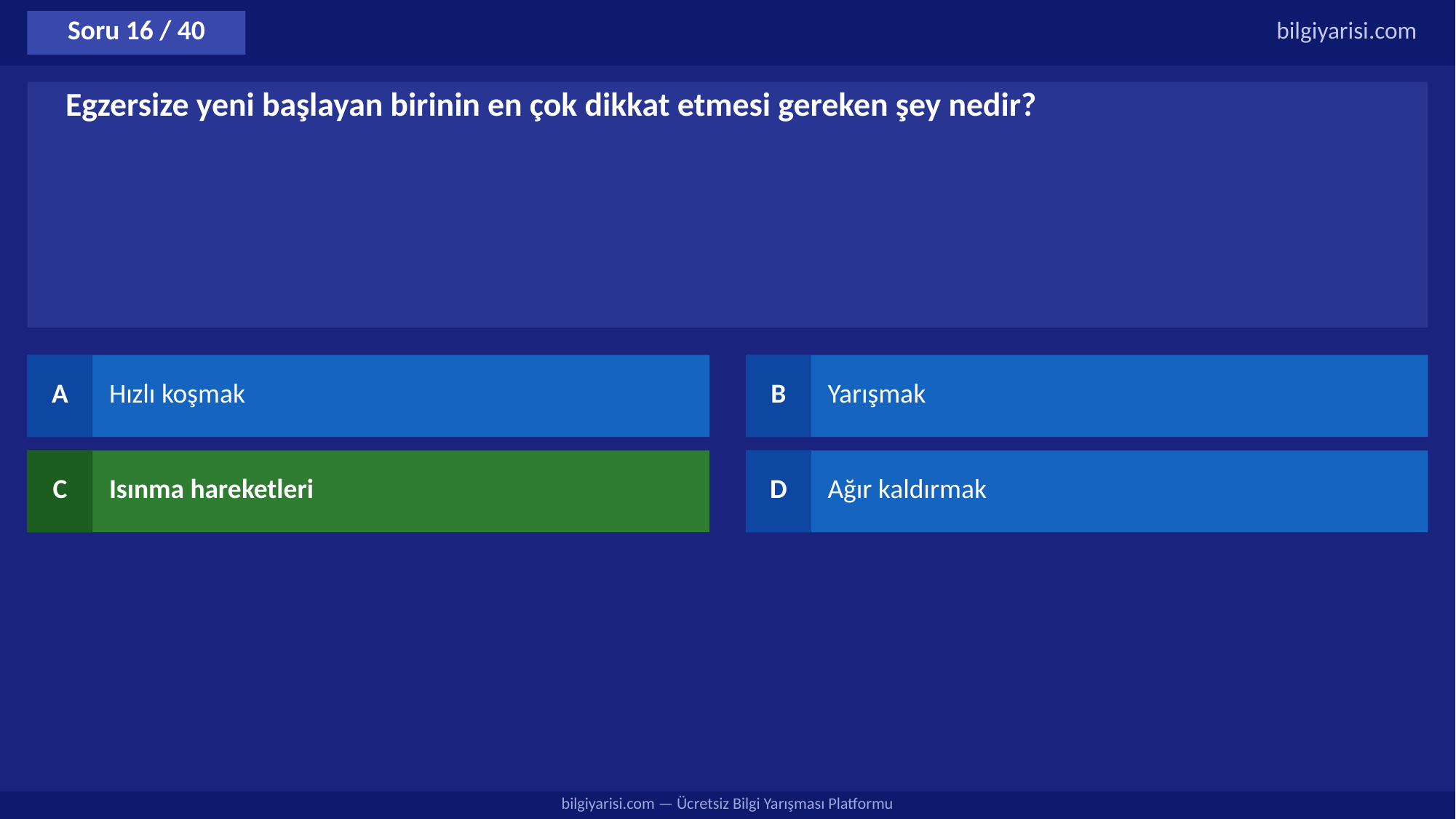

Soru 16 / 40
bilgiyarisi.com

Egzersize yeni başlayan birinin en çok dikkat etmesi gereken şey nedir?

A
Hızlı koşmak

B
Yarışmak

C
Isınma hareketleri

D
Ağır kaldırmak
bilgiyarisi.com — Ücretsiz Bilgi Yarışması Platformu